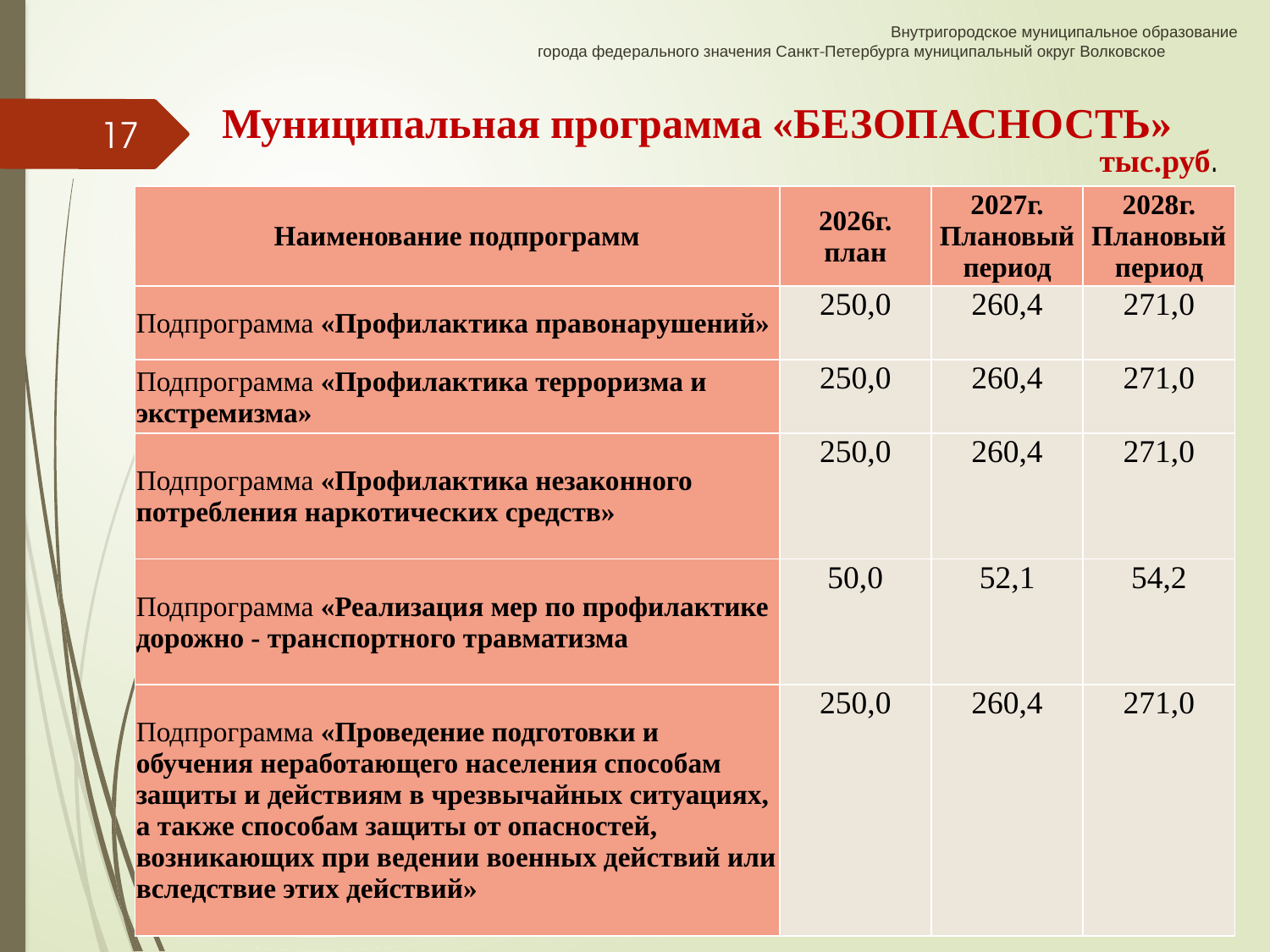

Внутригородское муниципальное образование
города федерального значения Санкт-Петербурга муниципальный округ Волковское
# Муниципальная программа «БЕЗОПАСНОСТЬ»
17
тыс.руб.
| Наименование подпрограмм | 2026г. план | 2027г. Плановый период | 2028г. Плановый период |
| --- | --- | --- | --- |
| Подпрограмма «Профилактика правонарушений» | 250,0 | 260,4 | 271,0 |
| Подпрограмма «Профилактика терроризма и экстремизма» | 250,0 | 260,4 | 271,0 |
| Подпрограмма «Профилактика незаконного потребления наркотических средств» | 250,0 | 260,4 | 271,0 |
| Подпрограмма «Реализация мер по профилактике дорожно - транспортного травматизма | 50,0 | 52,1 | 54,2 |
| Подпрограмма «Проведение подготовки и обучения неработающего населения способам защиты и действиям в чрезвычайных ситуациях, а также способам защиты от опасностей, возникающих при ведении военных действий или вследствие этих действий» | 250,0 | 260,4 | 271,0 |